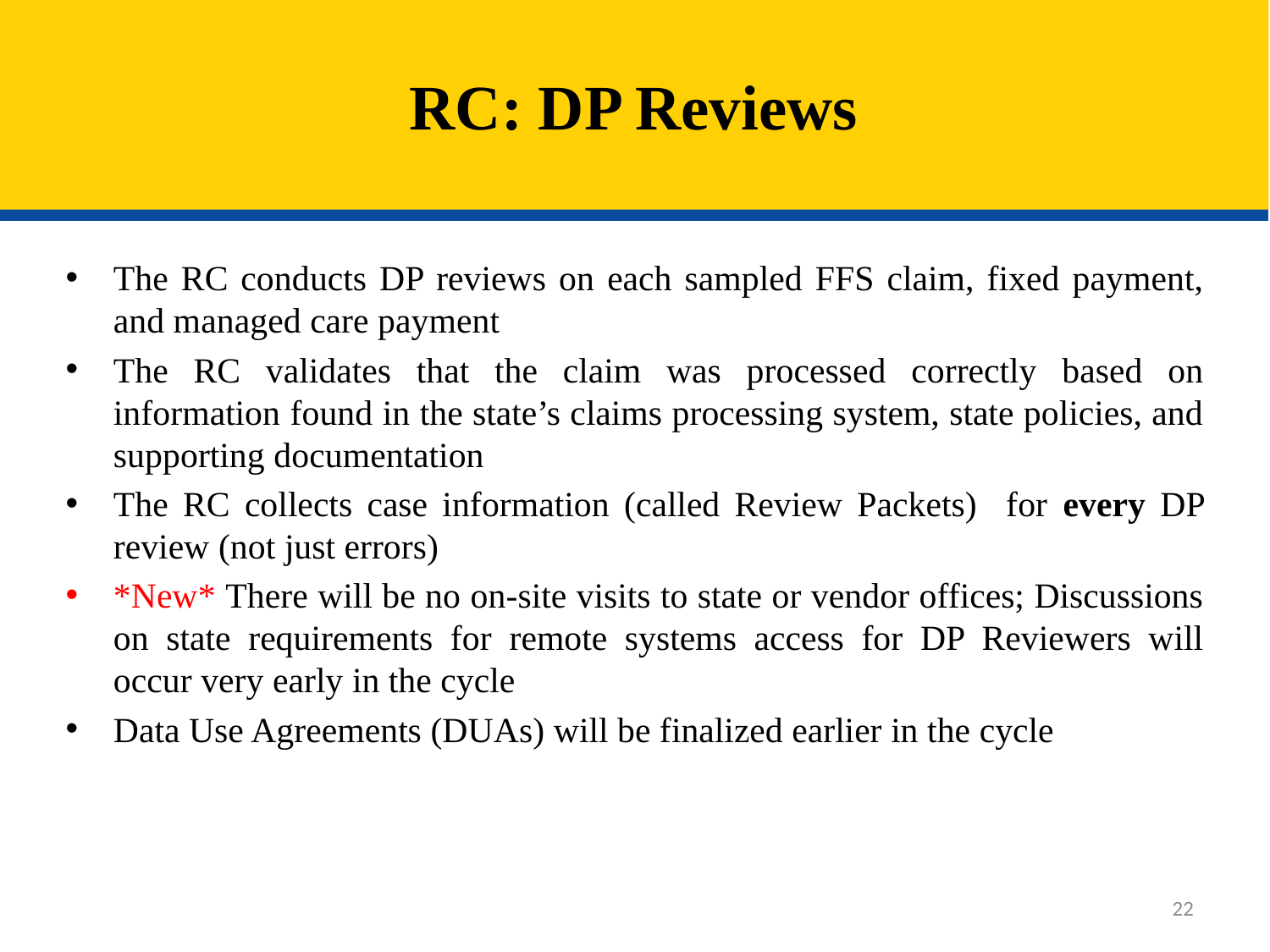

# RC: DP Reviews
The RC conducts DP reviews on each sampled FFS claim, fixed payment, and managed care payment
The RC validates that the claim was processed correctly based on information found in the state’s claims processing system, state policies, and supporting documentation
The RC collects case information (called Review Packets)  for every DP review (not just errors)
*New* There will be no on-site visits to state or vendor offices; Discussions on state requirements for remote systems access for DP Reviewers will occur very early in the cycle
Data Use Agreements (DUAs) will be finalized earlier in the cycle

22